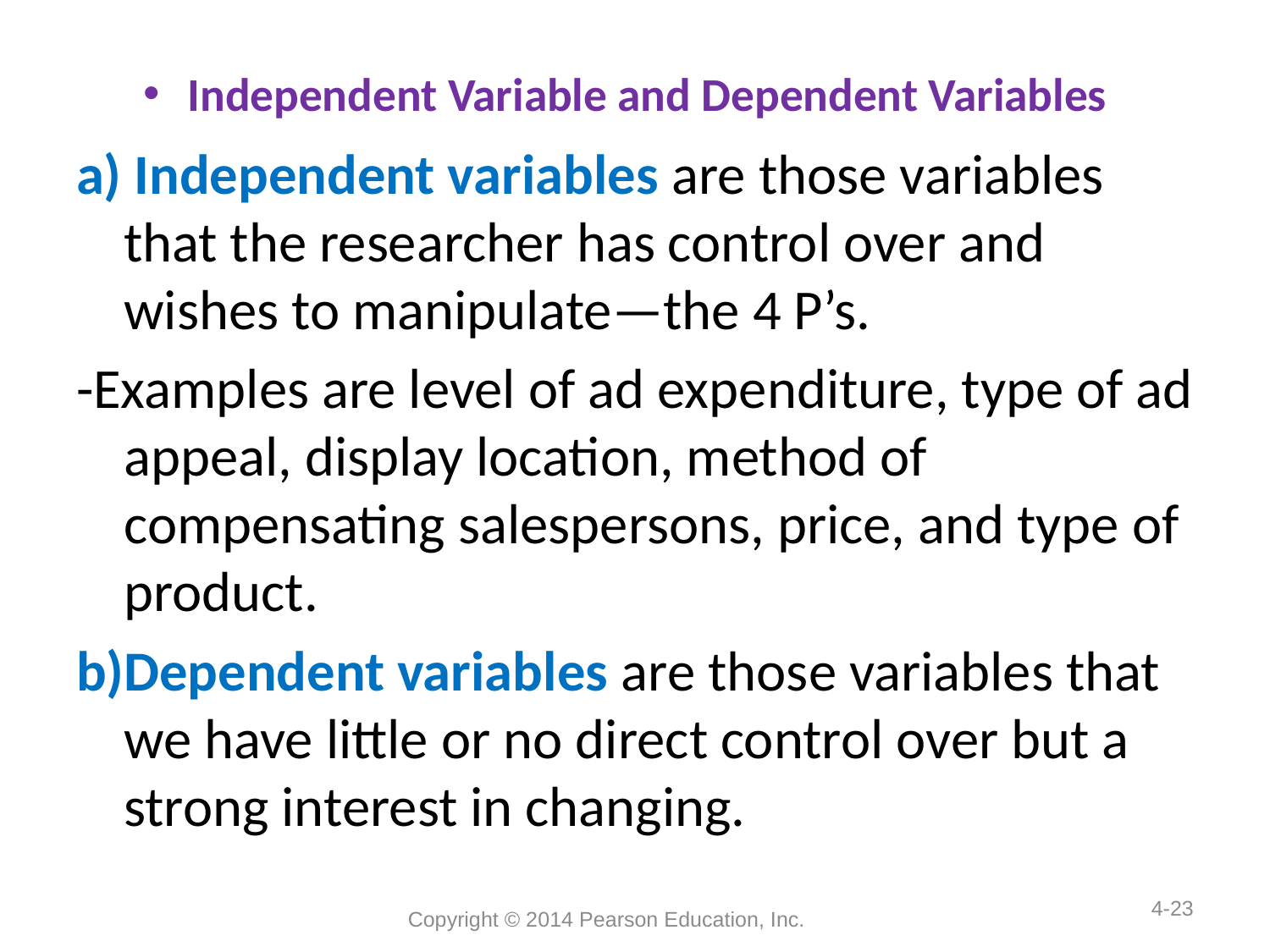

# Independent Variable and Dependent Variables
a) Independent variables are those variables that the researcher has control over and wishes to manipulate—the 4 P’s.
-Examples are level of ad expenditure, type of ad appeal, display location, method of compensating salespersons, price, and type of product.
b)Dependent variables are those variables that we have little or no direct control over but a strong interest in changing.

Copyright © 2014 Pearson Education, Inc.
4-23